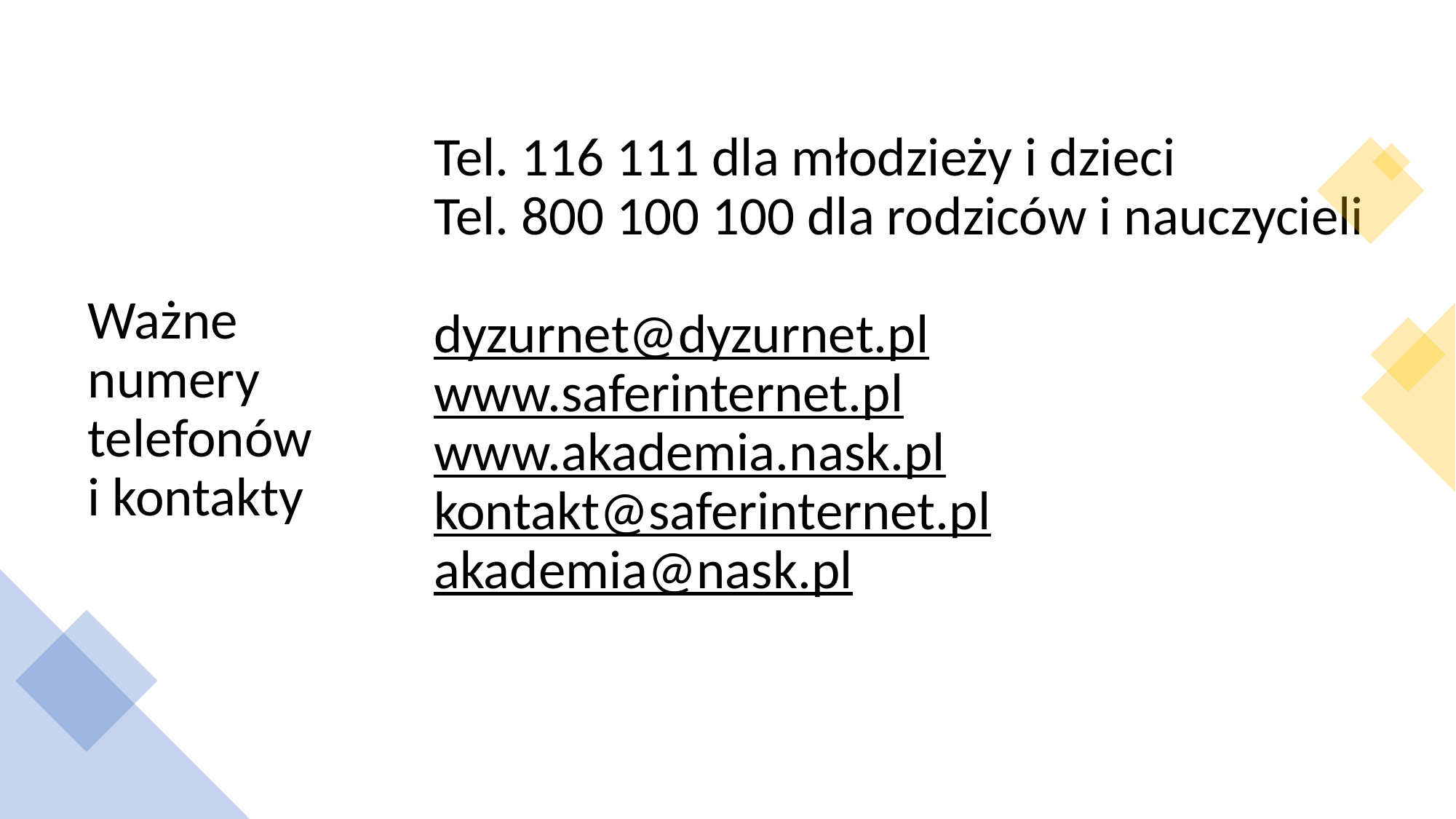

# Tel. 116 111 dla młodzieży i dzieci Tel. 800 100 100 dla rodziców i nauczycieli dyzurnet@dyzurnet.pl www.saferinternet.pl www.akademia.nask.pl kontakt@saferinternet.pl akademia@nask.pl
Ważne numery telefonów
i kontakty